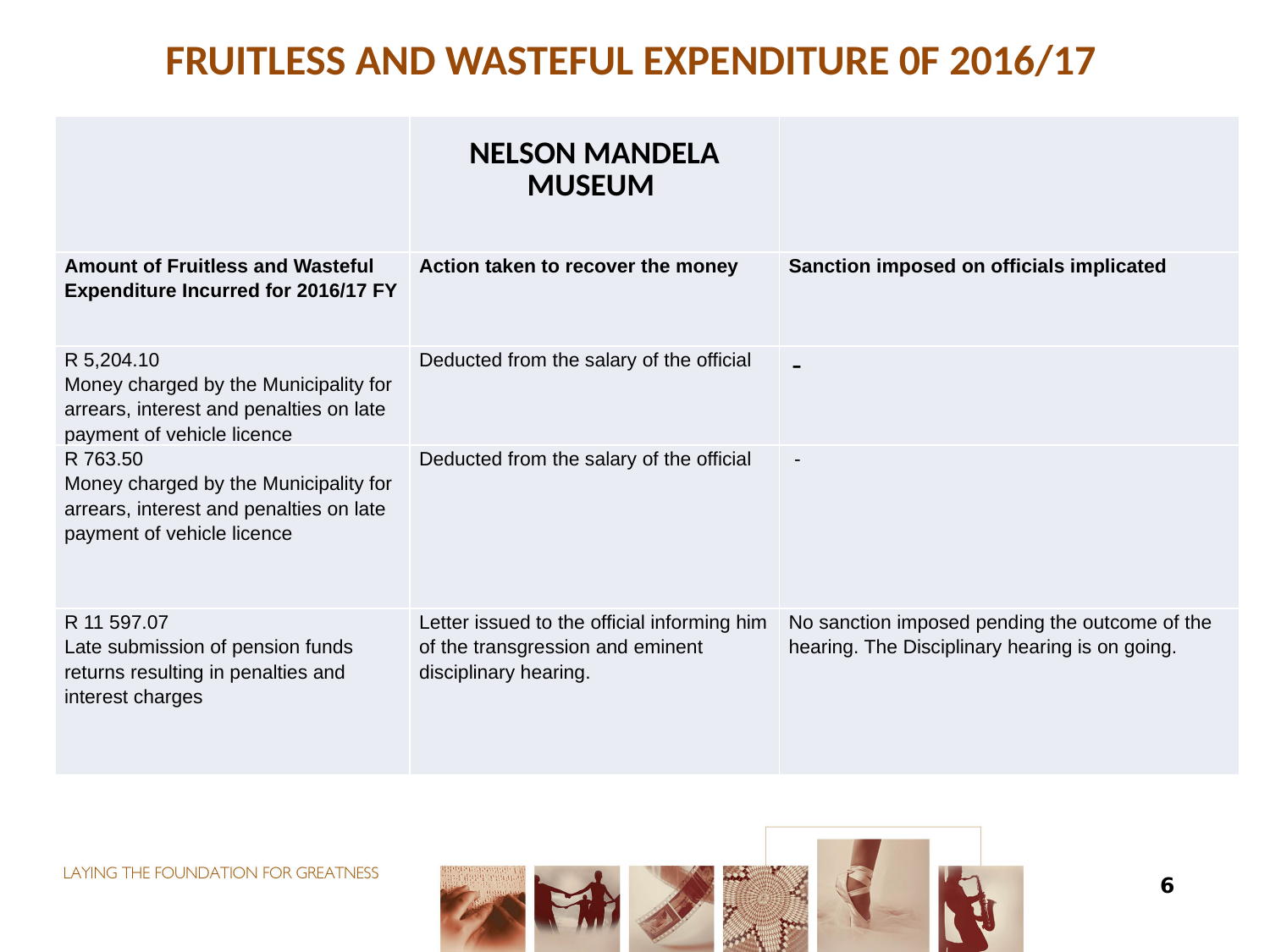

#
FRUITLESS AND WASTEFUL EXPENDITURE 0F 2016/17
|  | NELSON MANDELA MUSEUM |  |
| --- | --- | --- |
| Amount of Fruitless and Wasteful Expenditure Incurred for 2016/17 FY | Action taken to recover the money | Sanction imposed on officials implicated |
| R 5,204.10 Money charged by the Municipality for arrears, interest and penalties on late payment of vehicle licence | Deducted from the salary of the official | - |
| R 763.50 Money charged by the Municipality for arrears, interest and penalties on late payment of vehicle licence | Deducted from the salary of the official | - |
| R 11 597.07 Late submission of pension funds returns resulting in penalties and interest charges | Letter issued to the official informing him of the transgression and eminent disciplinary hearing. | No sanction imposed pending the outcome of the hearing. The Disciplinary hearing is on going. |
6